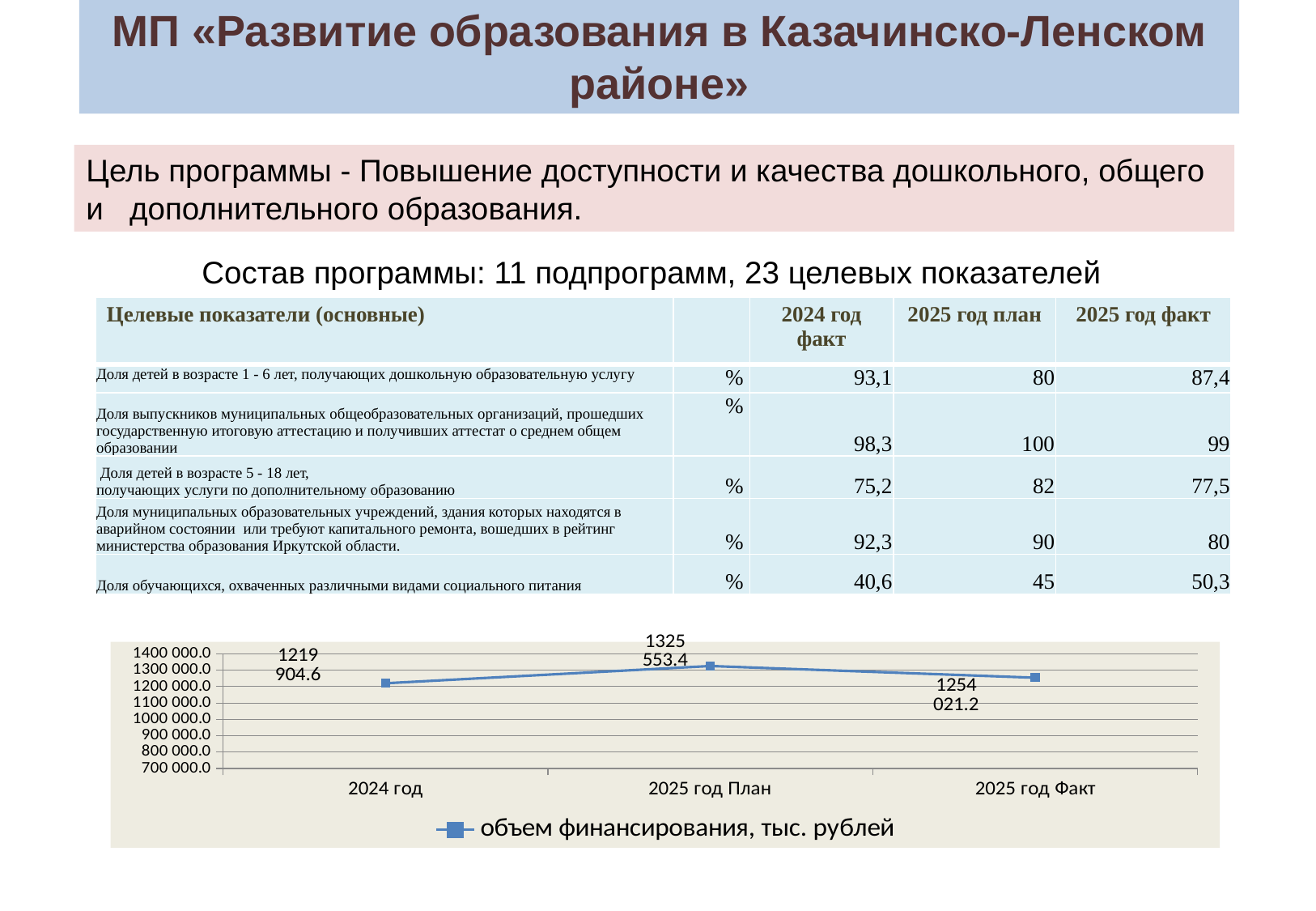

МП «Развитие образования в Казачинско-Ленском районе»
Цель программы - Повышение доступности и качества дошкольного, общего и   дополнительного образования.
Состав программы: 11 подпрограмм, 23 целевых показателей
| Целевые показатели (основные) |  | 2024 год факт | 2025 год план | 2025 год факт |
| --- | --- | --- | --- | --- |
| Доля детей в возрасте 1 - 6 лет, получающих дошкольную образовательную услугу | % | 93,1 | 80 | 87,4 |
| Доля выпускников муниципальных общеобразовательных организаций, прошедших государственную итоговую аттестацию и получивших аттестат о среднем общем образовании | % | 98,3 | 100 | 99 |
| Доля детей в возрасте 5 - 18 лет, получающих услуги по дополнительному образованию | % | 75,2 | 82 | 77,5 |
| Доля муниципальных образовательных учреждений, здания которых находятся в аварийном состоянии или требуют капитального ремонта, вошедших в рейтинг министерства образования Иркутской области. | % | 92,3 | 90 | 80 |
| Доля обучающихся, охваченных различными видами социального питания | % | 40,6 | 45 | 50,3 |

### Chart

| Category | объем финансирования, тыс. рублей |
|---|---|
| 2024 год | 1219904.6 |
| 2025 год План | 1325553.4 |
| 2025 год Факт | 1254021.2 |